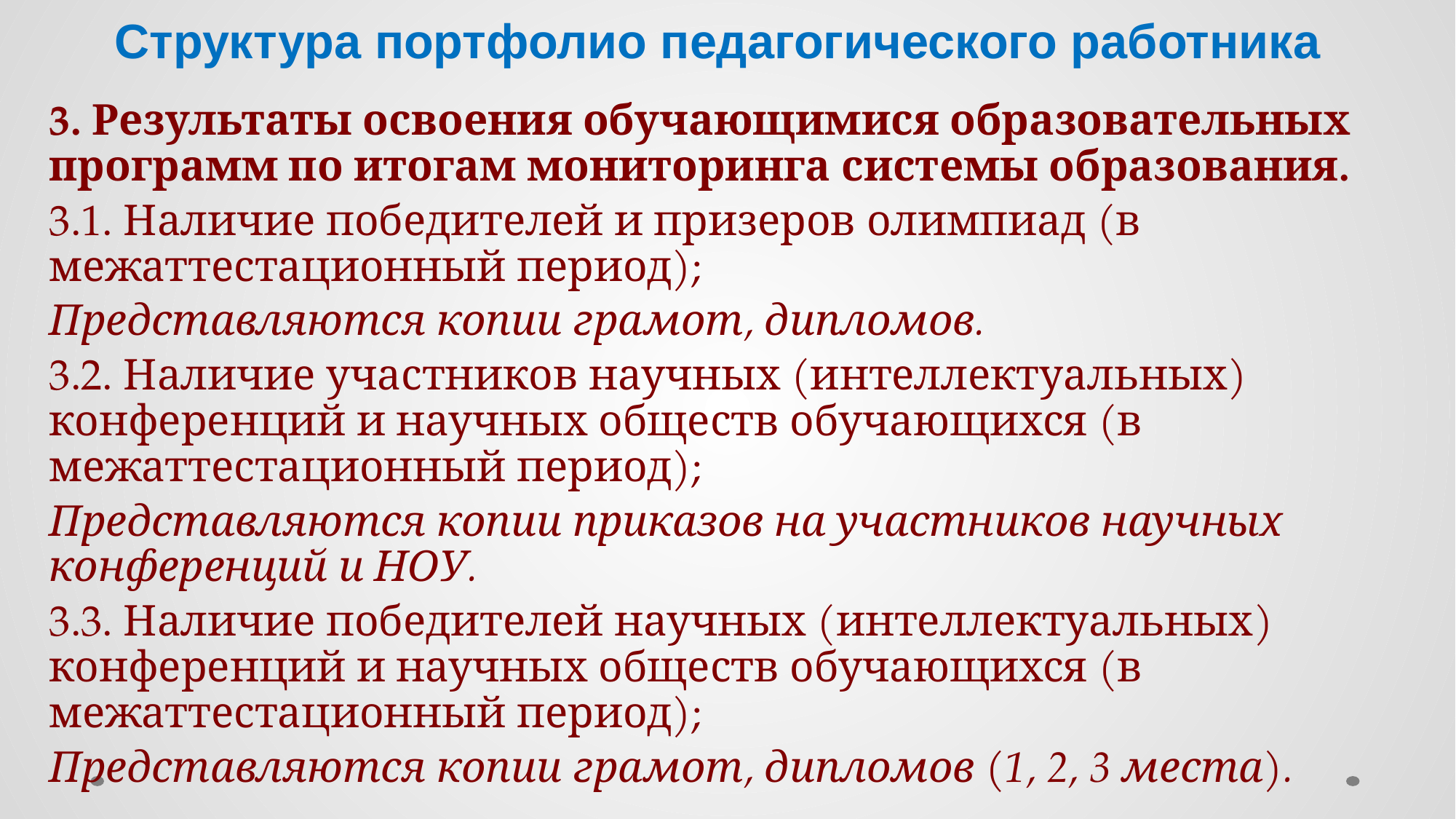

# Структура портфолио педагогического работника
3. Результаты освоения обучающимися образовательных программ по итогам мониторинга системы образования.
3.1. Наличие победителей и призеров олимпиад (в межаттестационный период);
Представляются копии грамот, дипломов.
3.2. Наличие участников научных (интеллектуальных) конференций и научных обществ обучающихся (в межаттестационный период);
Представляются копии приказов на участников научных конференций и НОУ.
3.3. Наличие победителей научных (интеллектуальных) конференций и научных обществ обучающихся (в межаттестационный период);
Представляются копии грамот, дипломов (1, 2, 3 места).